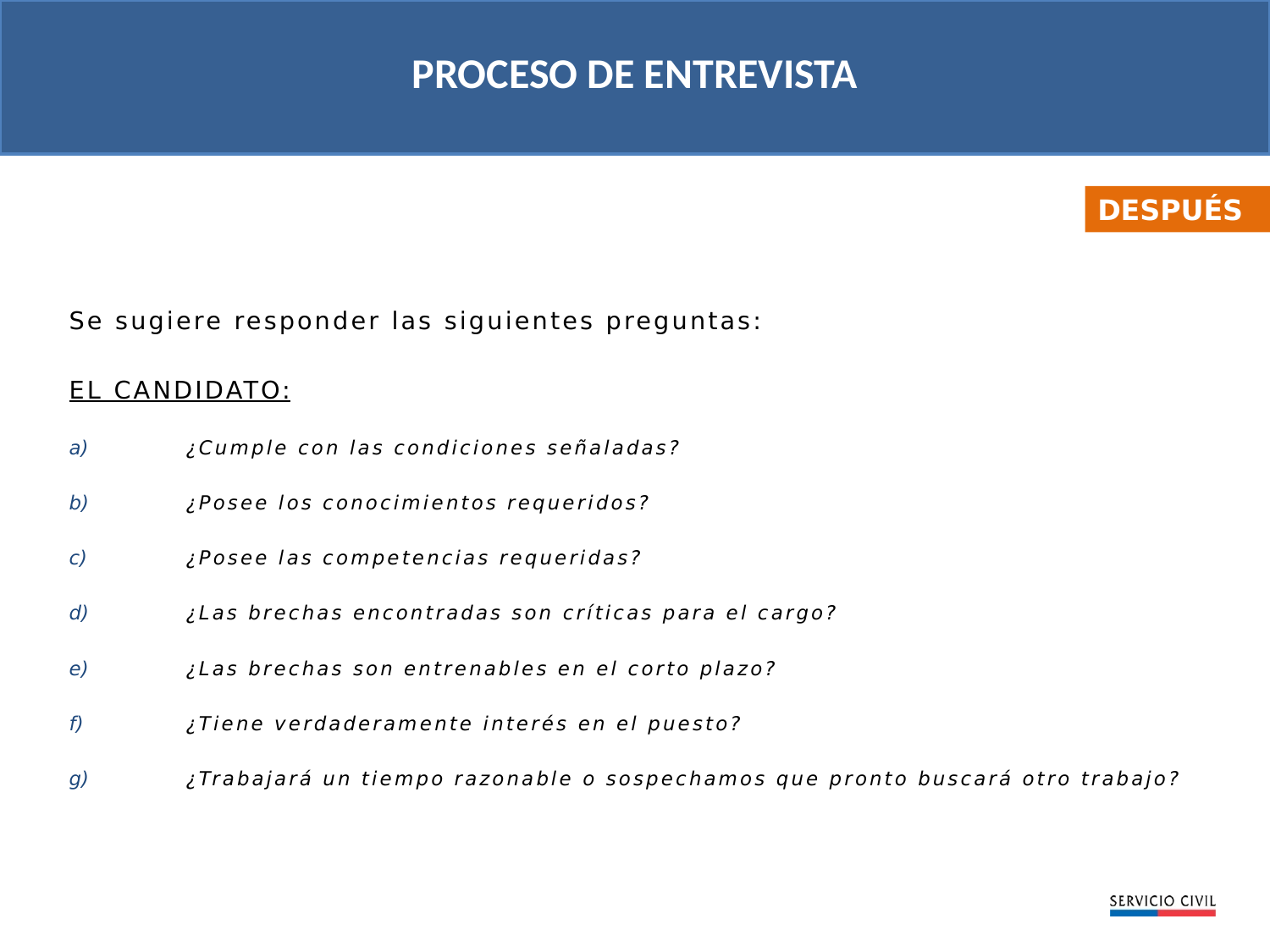

PROCESO DE ENTREVISTA
DESPUÉS
Se sugiere responder las siguientes preguntas:
EL CANDIDATO:
¿Cumple con las condiciones señaladas?
¿Posee los conocimientos requeridos?
¿Posee las competencias requeridas?
¿Las brechas encontradas son críticas para el cargo?
¿Las brechas son entrenables en el corto plazo?
¿Tiene verdaderamente interés en el puesto?
¿Trabajará un tiempo razonable o sospechamos que pronto buscará otro trabajo?